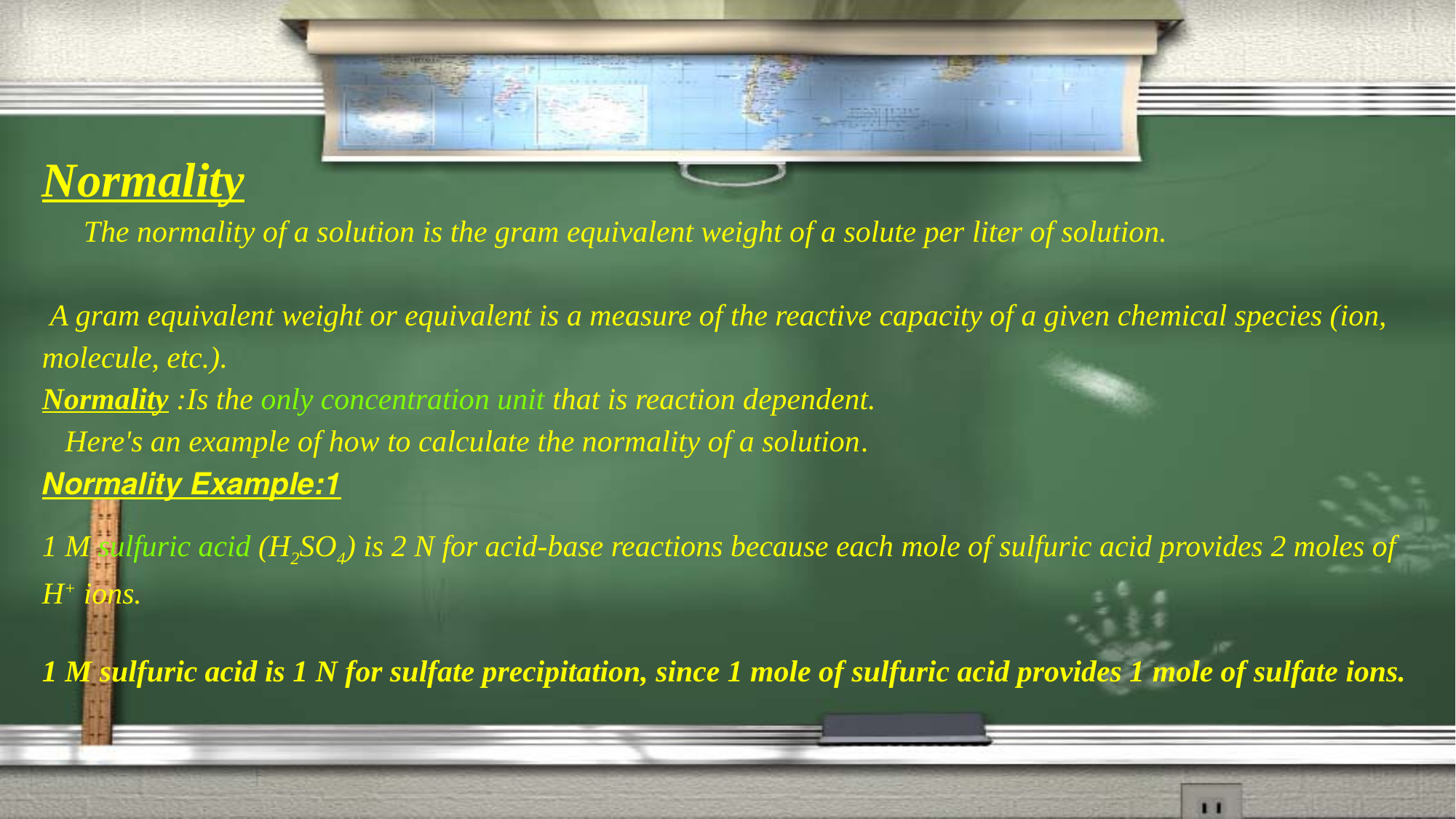

Normality
      The normality of a solution is the gram equivalent weight of a solute per liter of solution.

 A gram equivalent weight or equivalent is a measure of the reactive capacity of a given chemical species (ion, molecule, etc.).
Normality :Is the only concentration unit that is reaction dependent.
   Here's an example of how to calculate the normality of a solution.
Normality Example:1
1 M sulfuric acid (H2SO4) is 2 N for acid-base reactions because each mole of sulfuric acid provides 2 moles of H+ ions.

1 M sulfuric acid is 1 N for sulfate precipitation, since 1 mole of sulfuric acid provides 1 mole of sulfate ions.